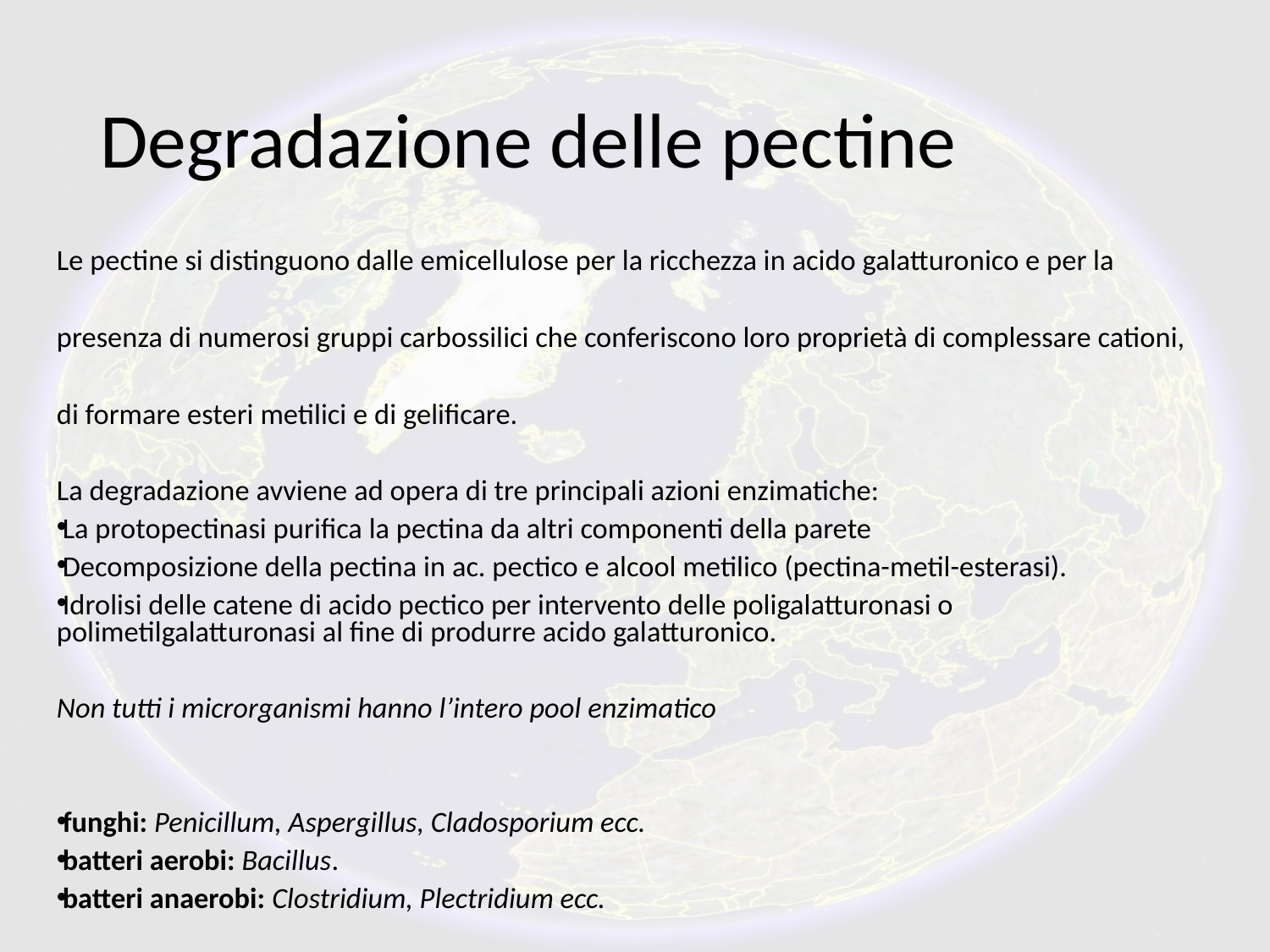

# Degradazione delle pectine

Le pectine si distinguono dalle emicellulose per la ricchezza in acido galatturonico e per la presenza di numerosi gruppi carbossilici che conferiscono loro proprietà di complessare cationi, di formare esteri metilici e di gelificare.

La degradazione avviene ad opera di tre principali azioni enzimatiche:
La protopectinasi purifica la pectina da altri componenti della parete
Decomposizione della pectina in ac. pectico e alcool metilico (pectina-metil-esterasi).
Idrolisi delle catene di acido pectico per intervento delle poligalatturonasi o polimetilgalatturonasi al fine di produrre acido galatturonico.

Non tutti i microrganismi hanno l’intero pool enzimatico

funghi: Penicillum, Aspergillus, Cladosporium ecc.
batteri aerobi: Bacillus.
batteri anaerobi: Clostridium, Plectridium ecc.